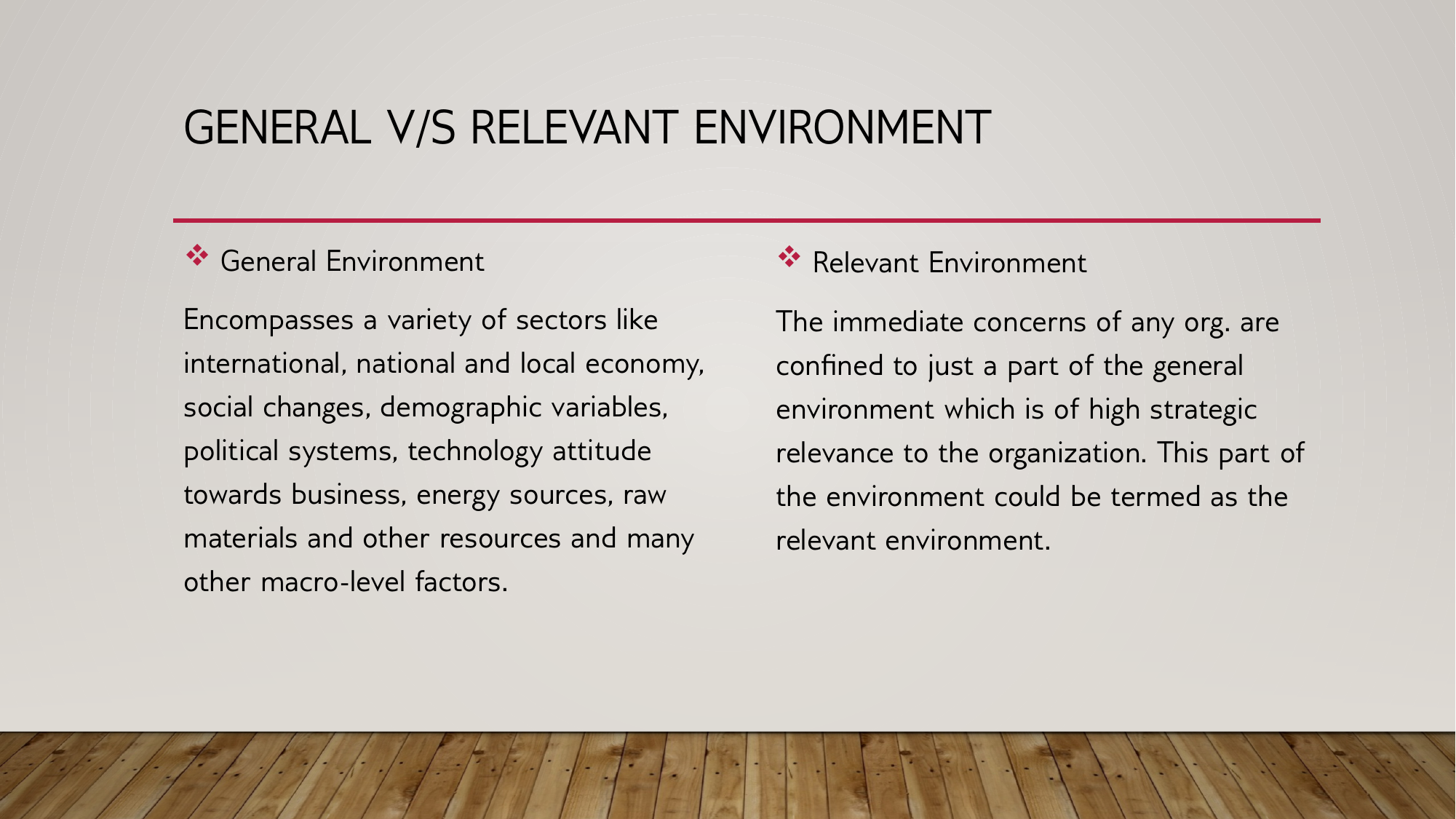

# General v/s relevant environment
 General Environment
Encompasses a variety of sectors like international, national and local economy, social changes, demographic variables, political systems, technology attitude towards business, energy sources, raw materials and other resources and many other macro-level factors.
 Relevant Environment
The immediate concerns of any org. are confined to just a part of the general environment which is of high strategic relevance to the organization. This part of the environment could be termed as the relevant environment.